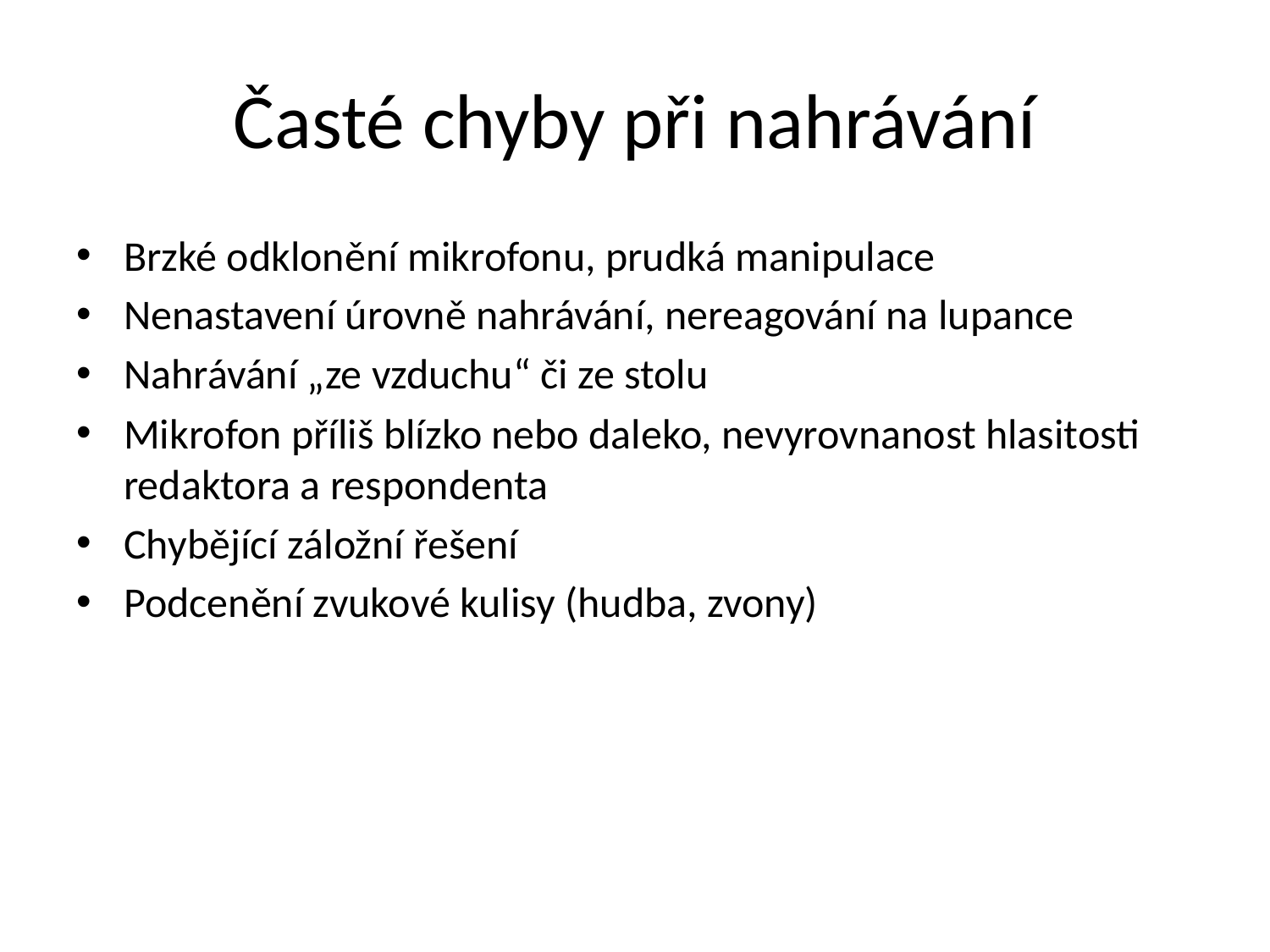

# Časté chyby při nahrávání
Brzké odklonění mikrofonu, prudká manipulace
Nenastavení úrovně nahrávání, nereagování na lupance
Nahrávání „ze vzduchu“ či ze stolu
Mikrofon příliš blízko nebo daleko, nevyrovnanost hlasitosti redaktora a respondenta
Chybějící záložní řešení
Podcenění zvukové kulisy (hudba, zvony)